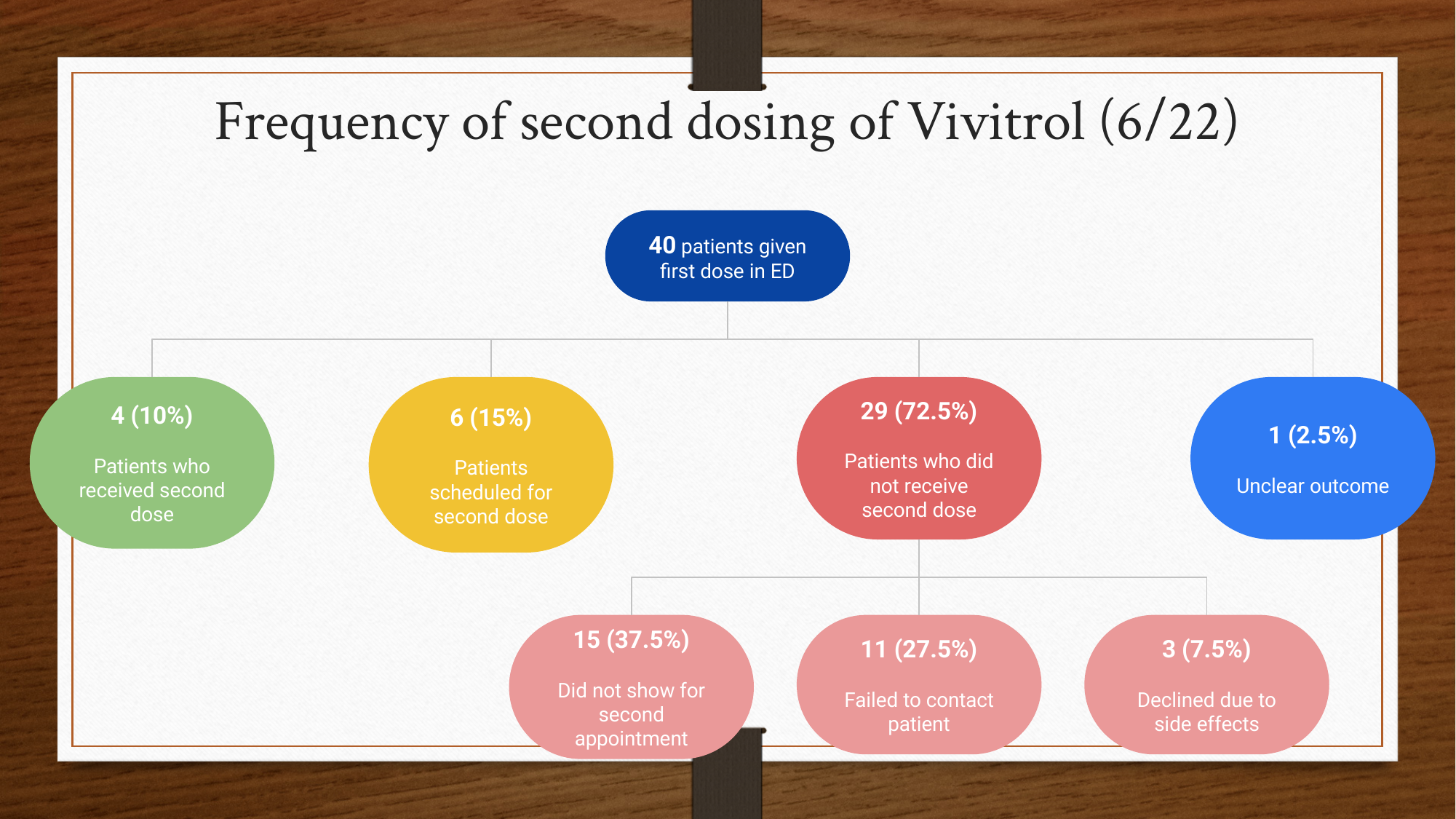

# Frequency of second dosing of Vivitrol (6/22)
40 patients given first dose in ED
1 (2.5%)

Unclear outcome
29 (72.5%)

Patients who did not receive second dose
6 (15%)

Patients scheduled for second dose
4 (10%)

Patients who received second dose
15 (37.5%)

Did not show for second appointment
11 (27.5%)

Failed to contact patient
3 (7.5%)

Declined due to side effects